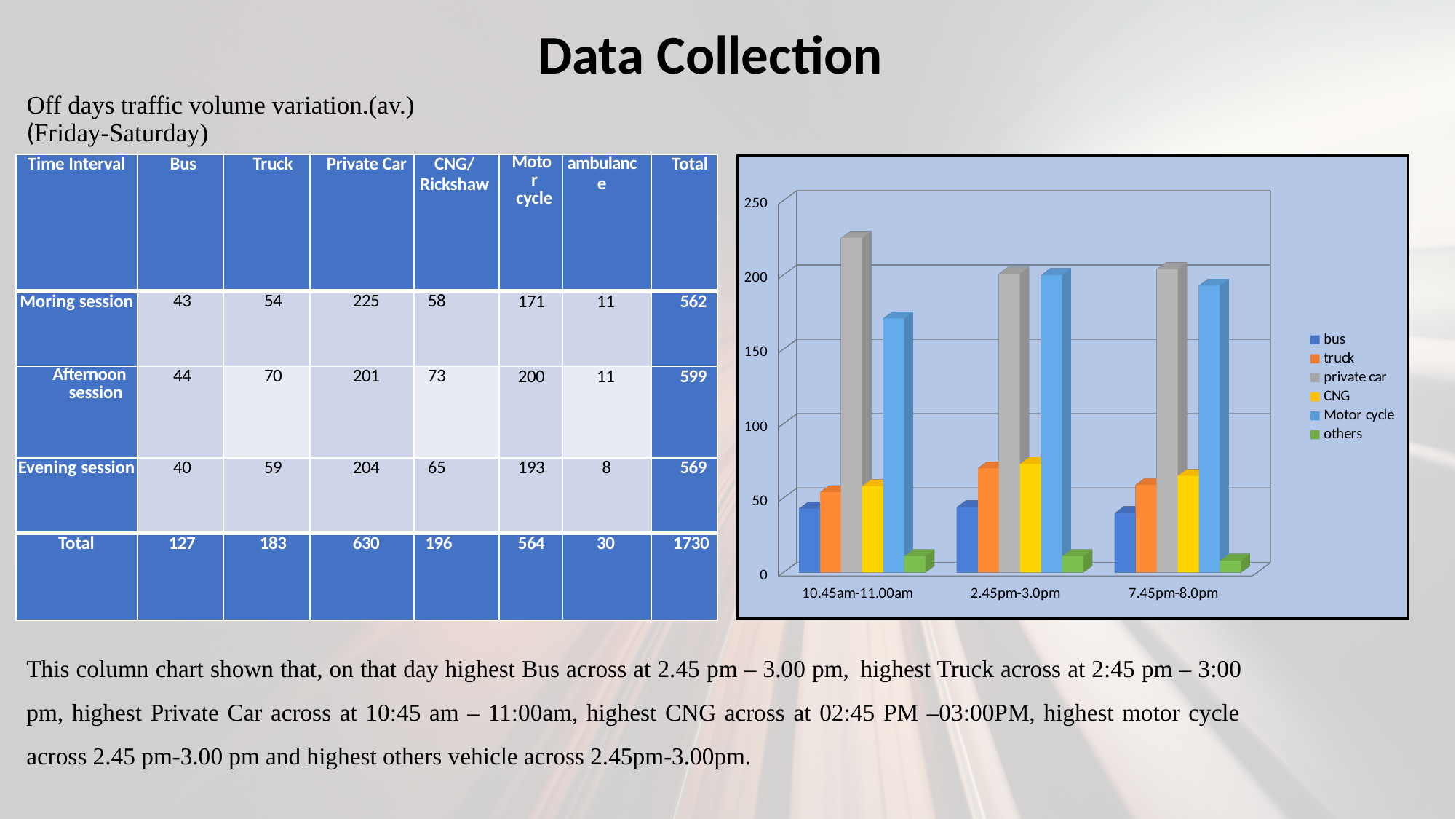

Data Collection
# Off days traffic volume variation.(av.) (Friday-Saturday)
| Time Interval | Bus | Truck | Private Car | CNG/ Rickshaw | Motor cycle | ambulanc e | Total |
| --- | --- | --- | --- | --- | --- | --- | --- |
| Moring session | 43 | 54 | 225 | 58 | 171 | 11 | 562 |
| Afternoon session | 44 | 70 | 201 | 73 | 200 | 11 | 599 |
| Evening session | 40 | 59 | 204 | 65 | 193 | 8 | 569 |
| Total | 127 | 183 | 630 | 196 | 564 | 30 | 1730 |

[unsupported chart]

This column chart shown that, on that day highest Bus across at 2.45 pm – 3.00 pm, highest Truck across at 2:45 pm – 3:00 pm, highest Private Car across at 10:45 am – 11:00am, highest CNG across at 02:45 PM –03:00PM, highest motor cycle across 2.45 pm-3.00 pm and highest others vehicle across 2.45pm-3.00pm.